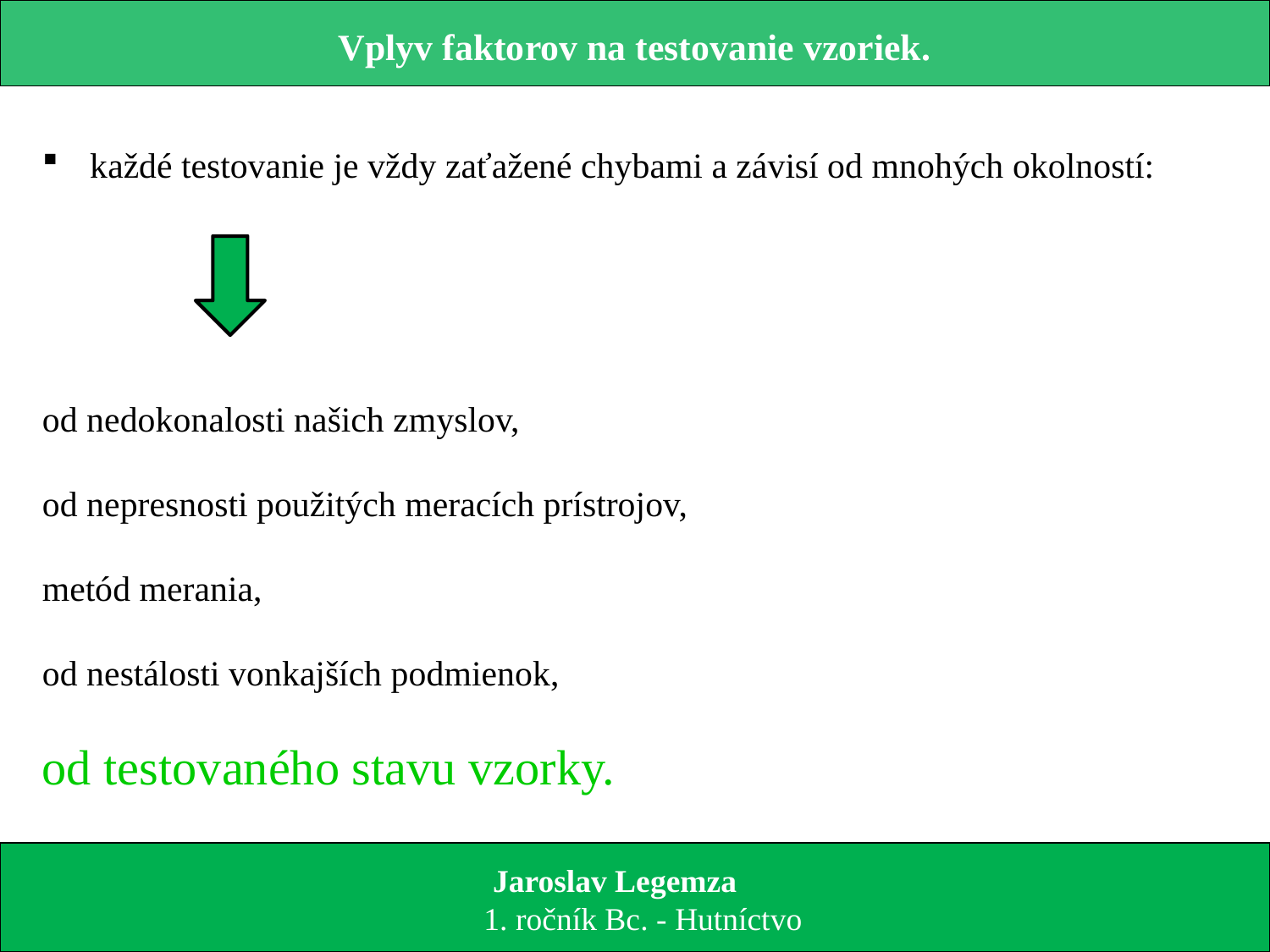

Vplyv faktorov na testovanie vzoriek.

  každé testovanie je vždy zaťažené chybami a závisí od mnohých okolností:

od nedokonalosti našich zmyslov,

od nepresnosti použitých meracích prístrojov,

metód merania,

od nestálosti vonkajších podmienok,

od testovaného stavu vzorky.

  Jaroslav Legemza
  1. ročník Bc. - Hutníctvo